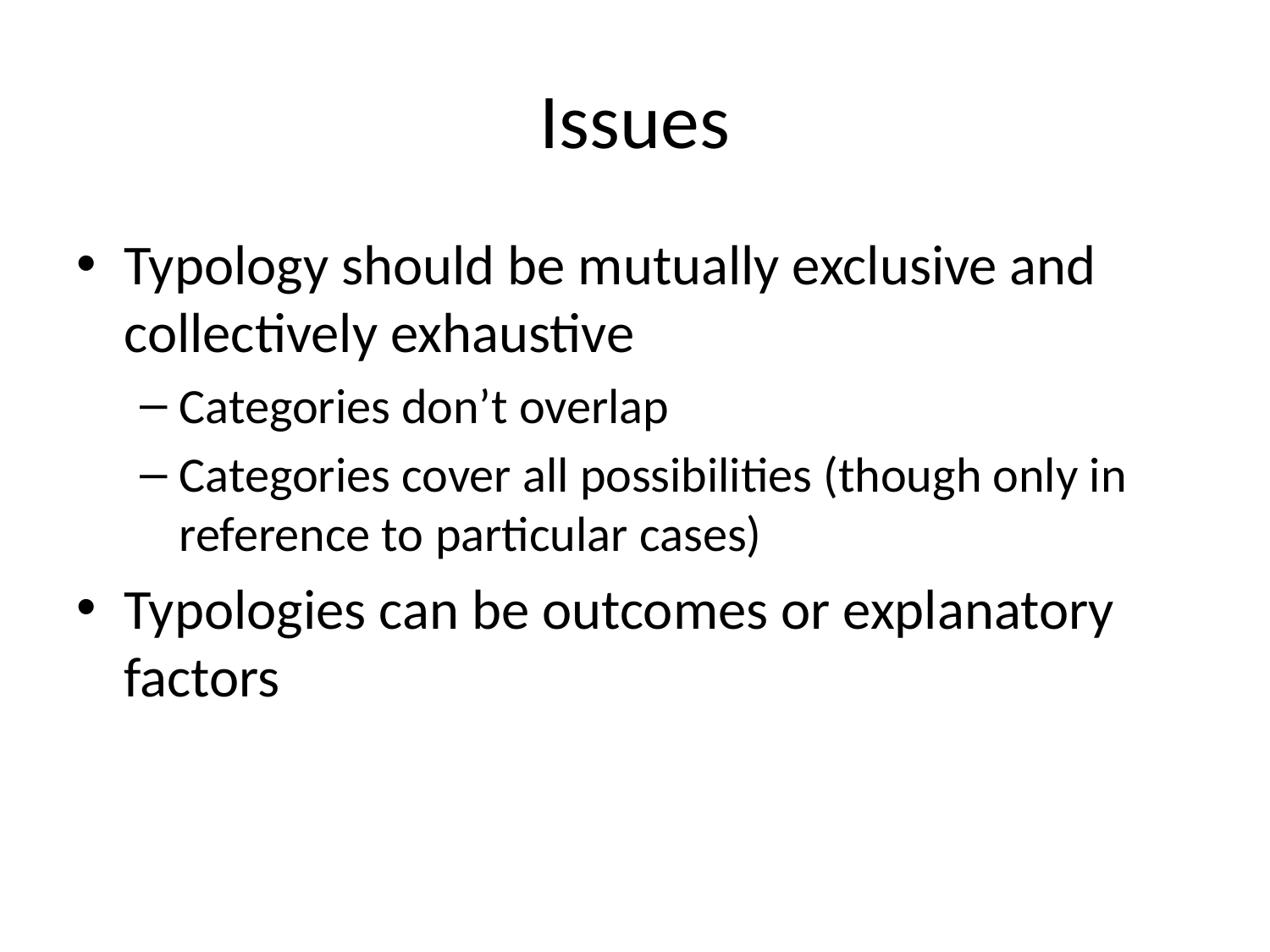

# Issues
Typology should be mutually exclusive and collectively exhaustive
Categories don’t overlap
Categories cover all possibilities (though only in reference to particular cases)
Typologies can be outcomes or explanatory factors